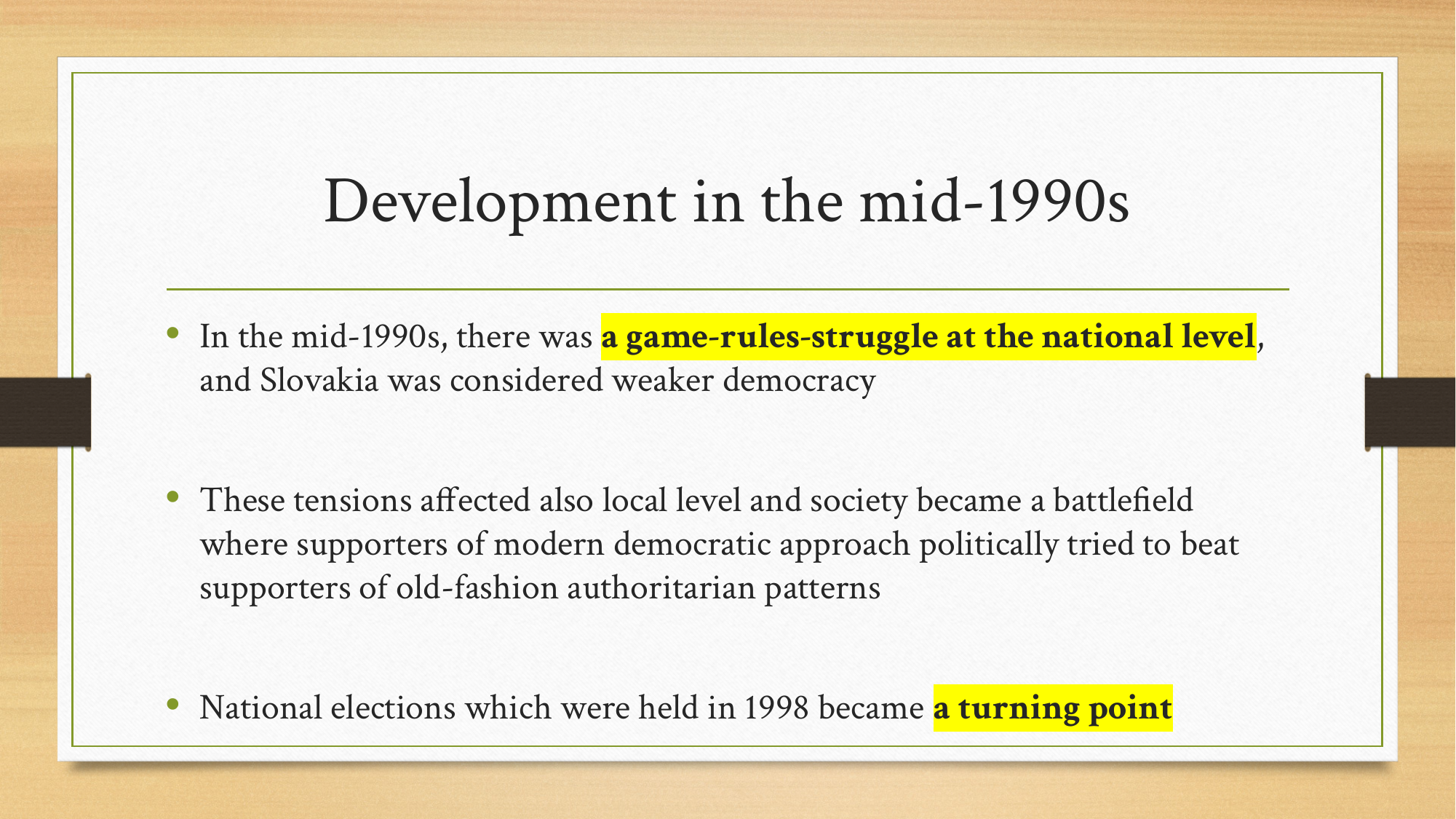

# Development in the mid-1990s
In the mid-1990s, there was a game-rules-struggle at the national level, and Slovakia was considered weaker democracy

These tensions affected also local level and society became a battlefield where supporters of modern democratic approach politically tried to beat supporters of old-fashion authoritarian patterns

National elections which were held in 1998 became a turning point